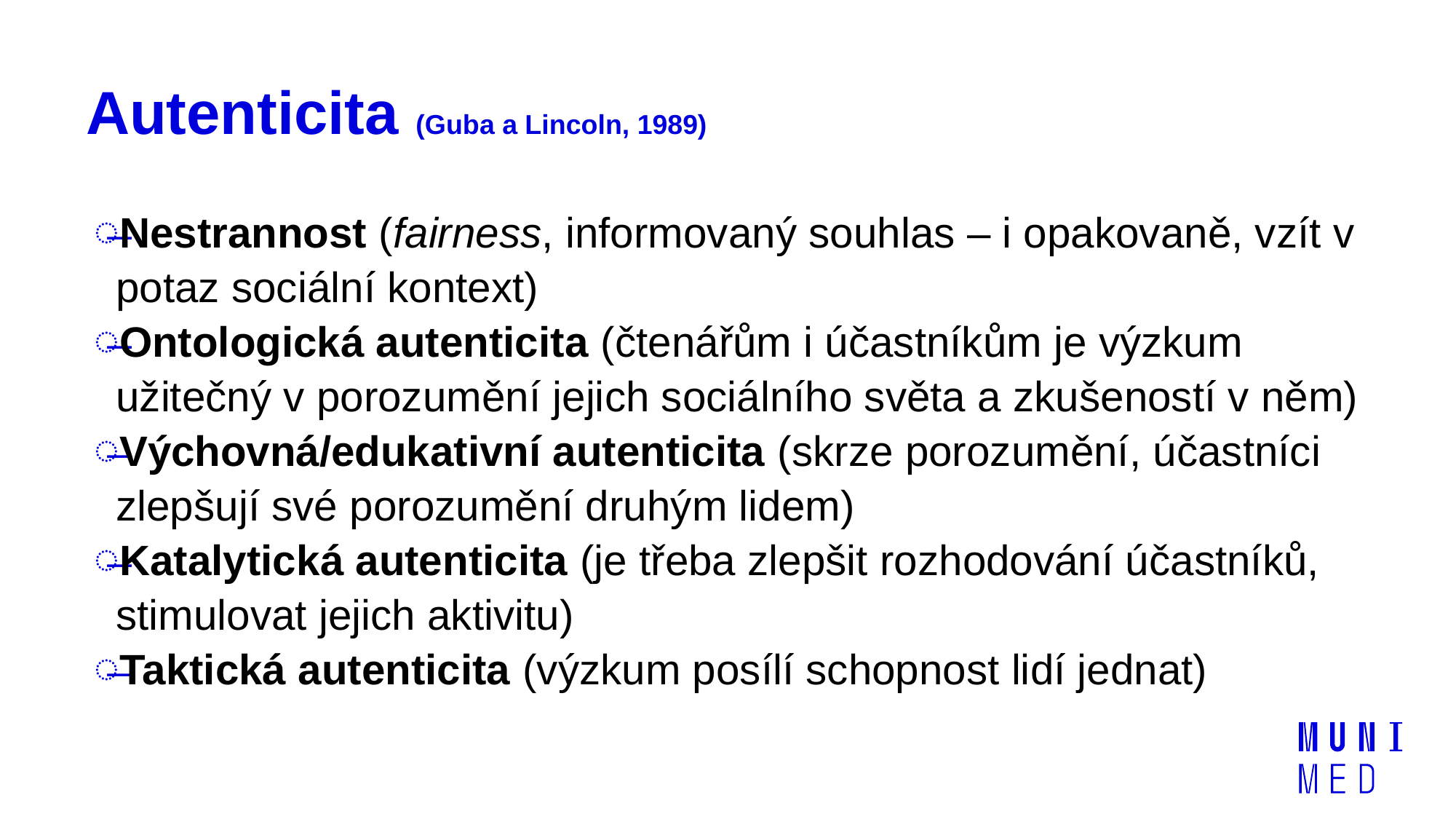

# Autenticita (Guba a Lincoln, 1989)
Nestrannost (fairness, informovaný souhlas – i opakovaně, vzít v potaz sociální kontext)
Ontologická autenticita (čtenářům i účastníkům je výzkum užitečný v porozumění jejich sociálního světa a zkušeností v něm)
Výchovná/edukativní autenticita (skrze porozumění, účastníci zlepšují své porozumění druhým lidem)
Katalytická autenticita (je třeba zlepšit rozhodování účastníků, stimulovat jejich aktivitu)
Taktická autenticita (výzkum posílí schopnost lidí jednat)